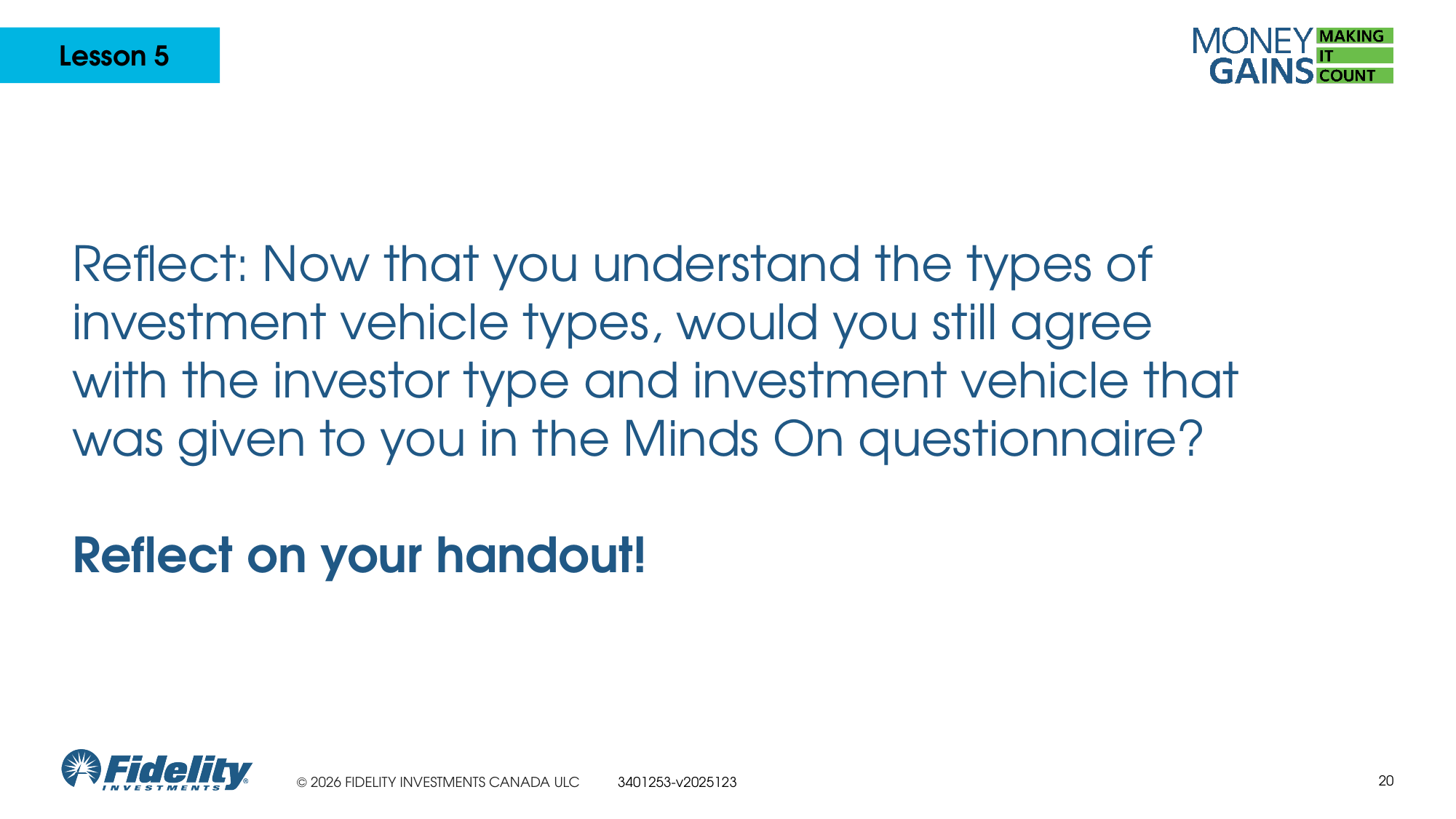

Reflect: Now that you understand the types of investment vehicle types, would you still agree with the investor type and investment vehicle that was given to you in the Minds On questionnaire?

Reflect on your handout!
20